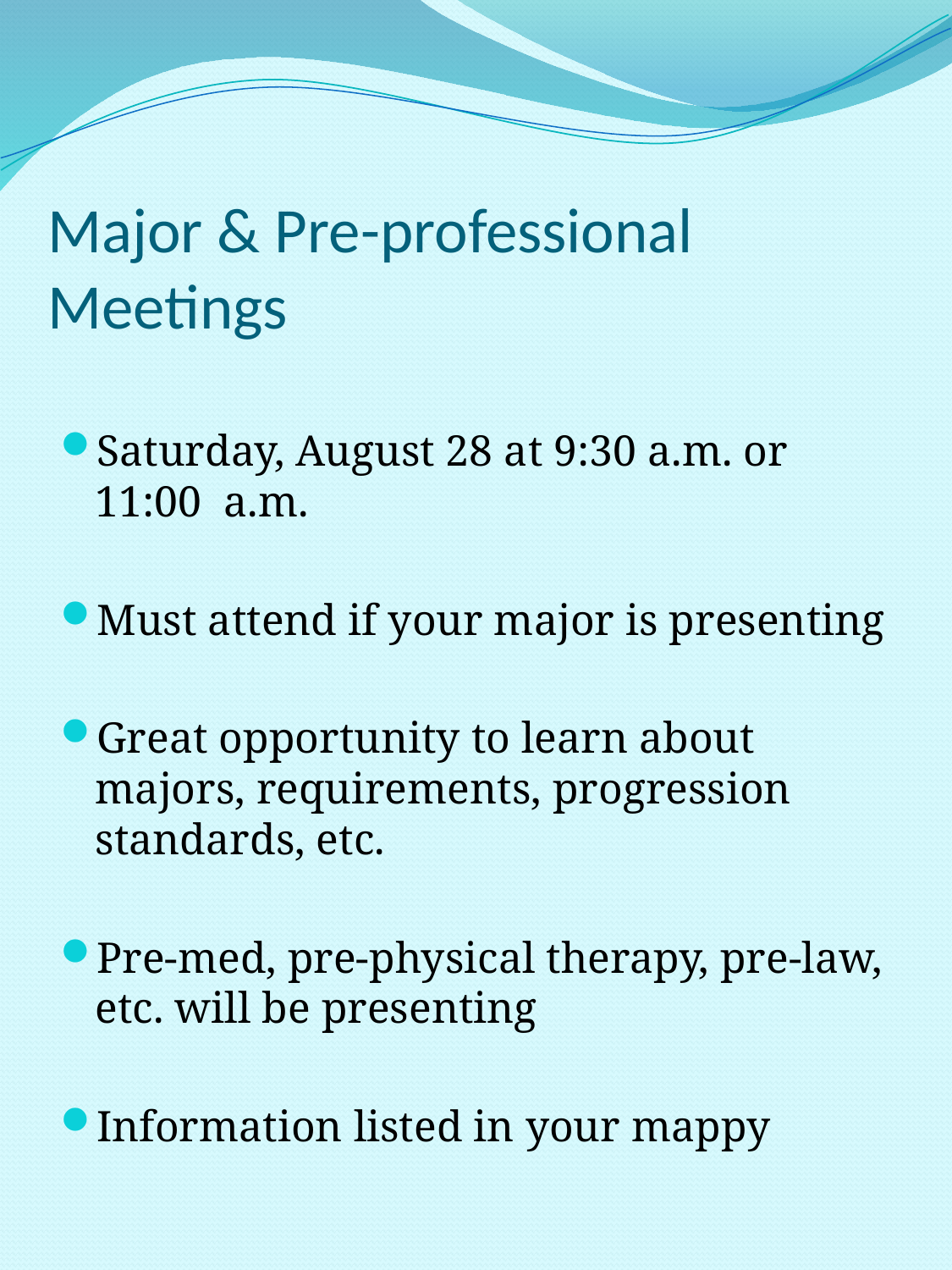

# Major & Pre-professional Meetings

Saturday, August 28 at 9:30 a.m. or 11:00  a.m.

Must attend if your major is presenting

Great opportunity to learn about majors, requirements, progression standards, etc.

Pre-med, pre-physical therapy, pre-law, etc. will be presenting

Information listed in your mappy